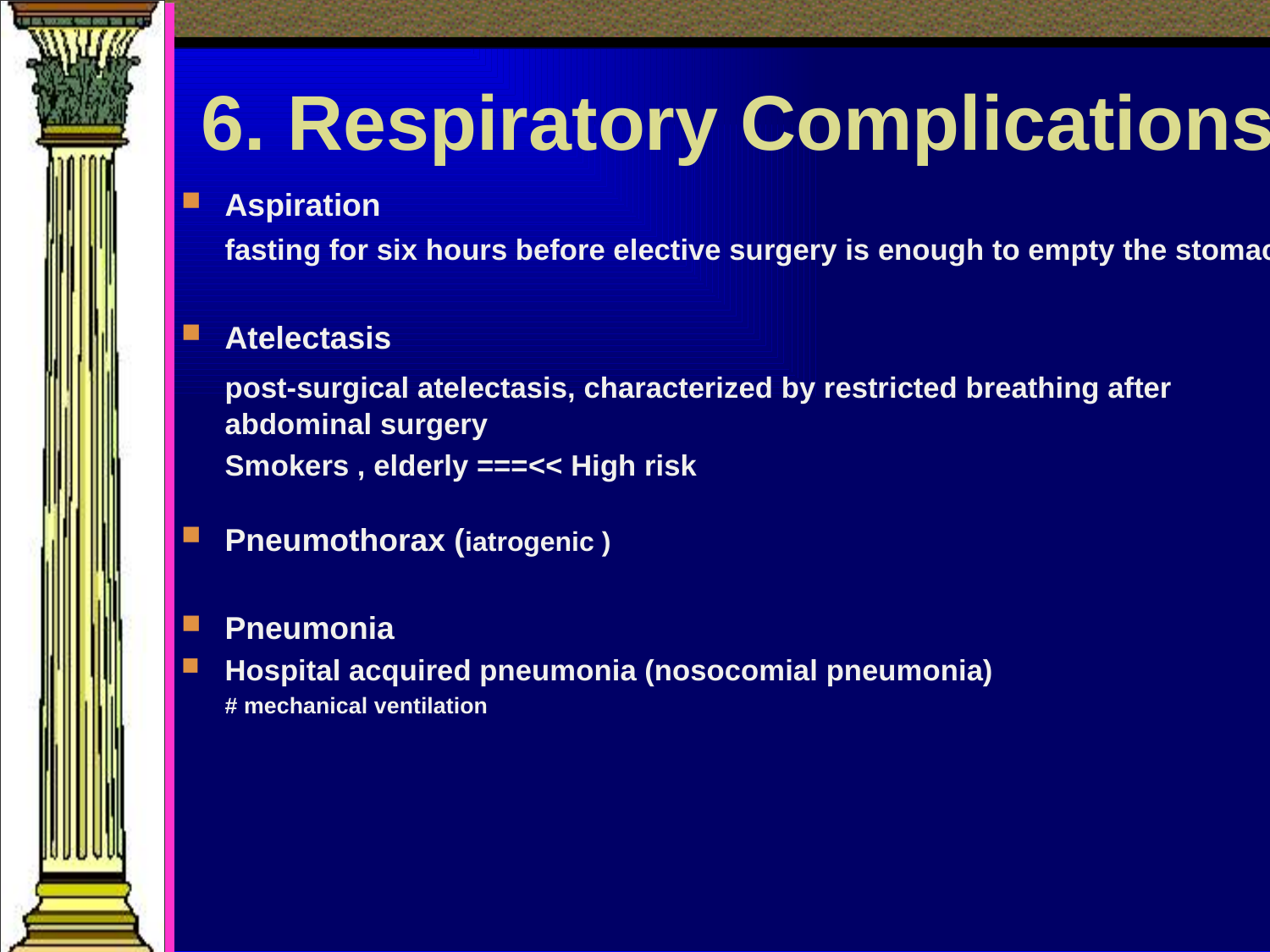

# 6. Respiratory Complications
Aspiration
	fasting for six hours before elective surgery is enough to empty the stomach

Atelectasis
 	post-surgical atelectasis, characterized by restricted breathing after abdominal surgery
	Smokers , elderly ===<< High risk

Pneumothorax (iatrogenic )

Pneumonia
Hospital acquired pneumonia (nosocomial pneumonia)
	# mechanical ventilation